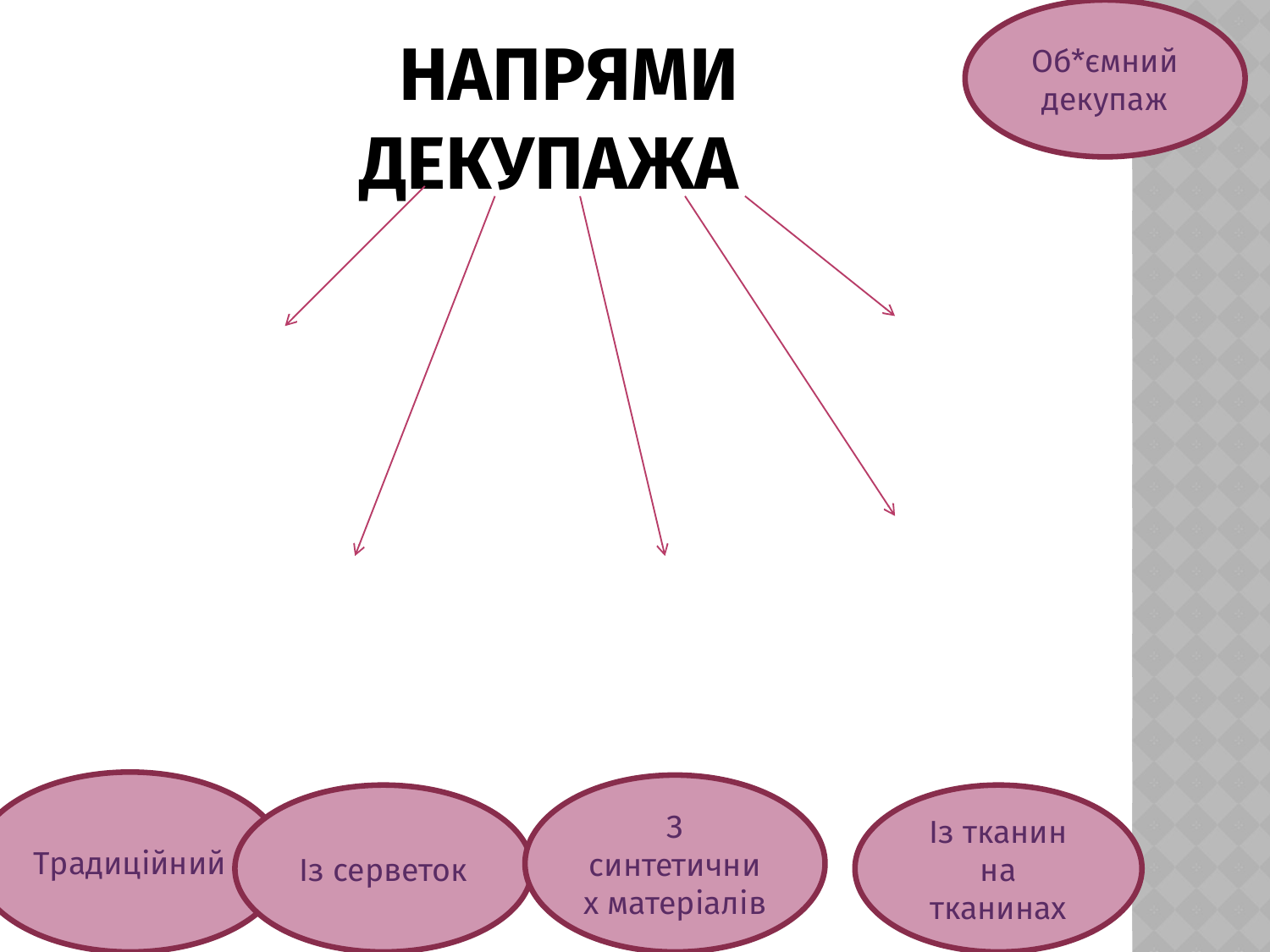

Об*ємний декупаж
# напрями декупажа

Традиційний
З синтетичних матеріалів
Із серветок
Із тканин на тканинах